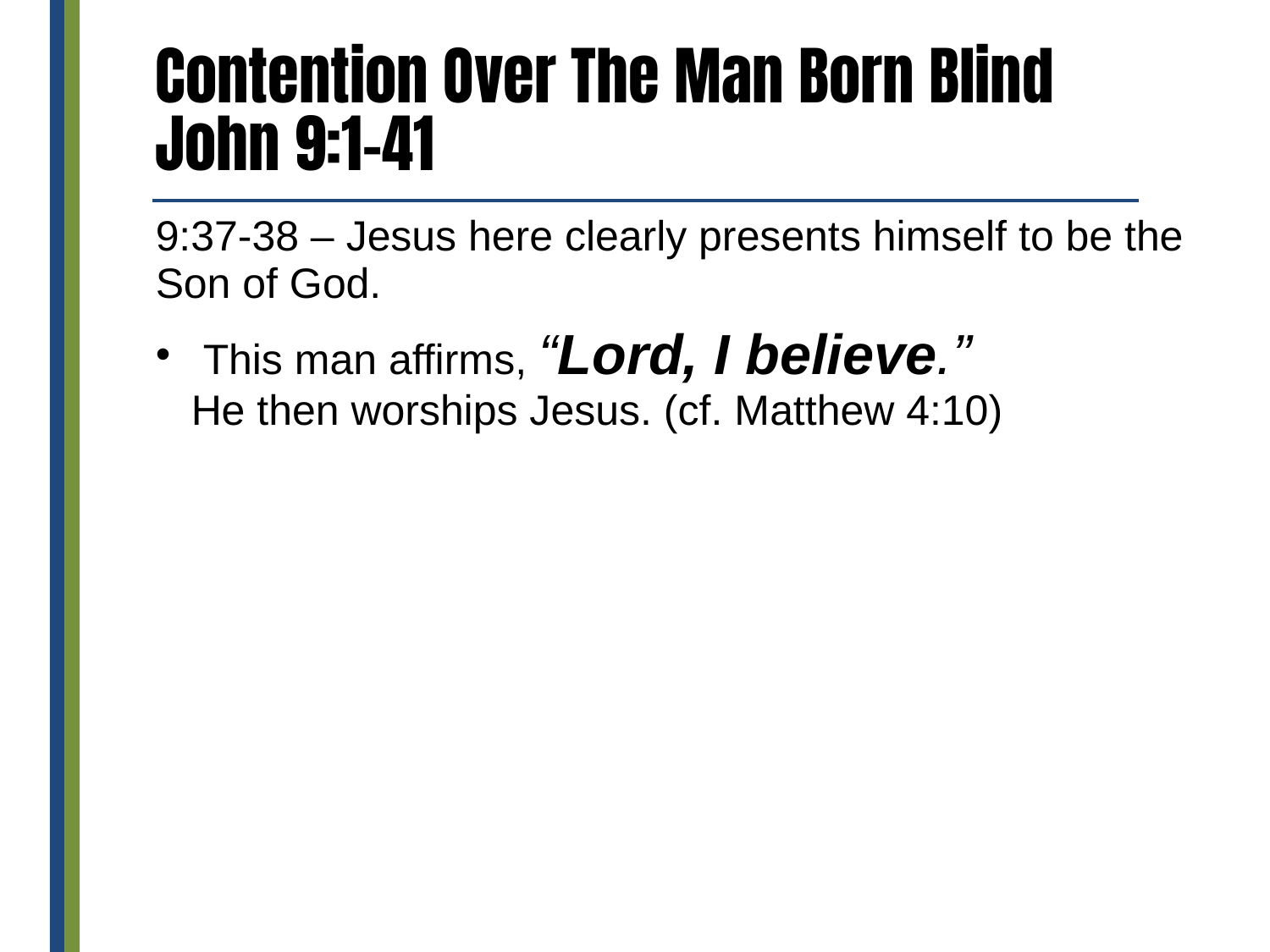

# Contention Over The Man Born Blind John 9:1-41
9:37-38 – Jesus here clearly presents himself to be the Son of God.
 This man affirms, “Lord, I believe.”
He then worships Jesus. (cf. Matthew 4:10)